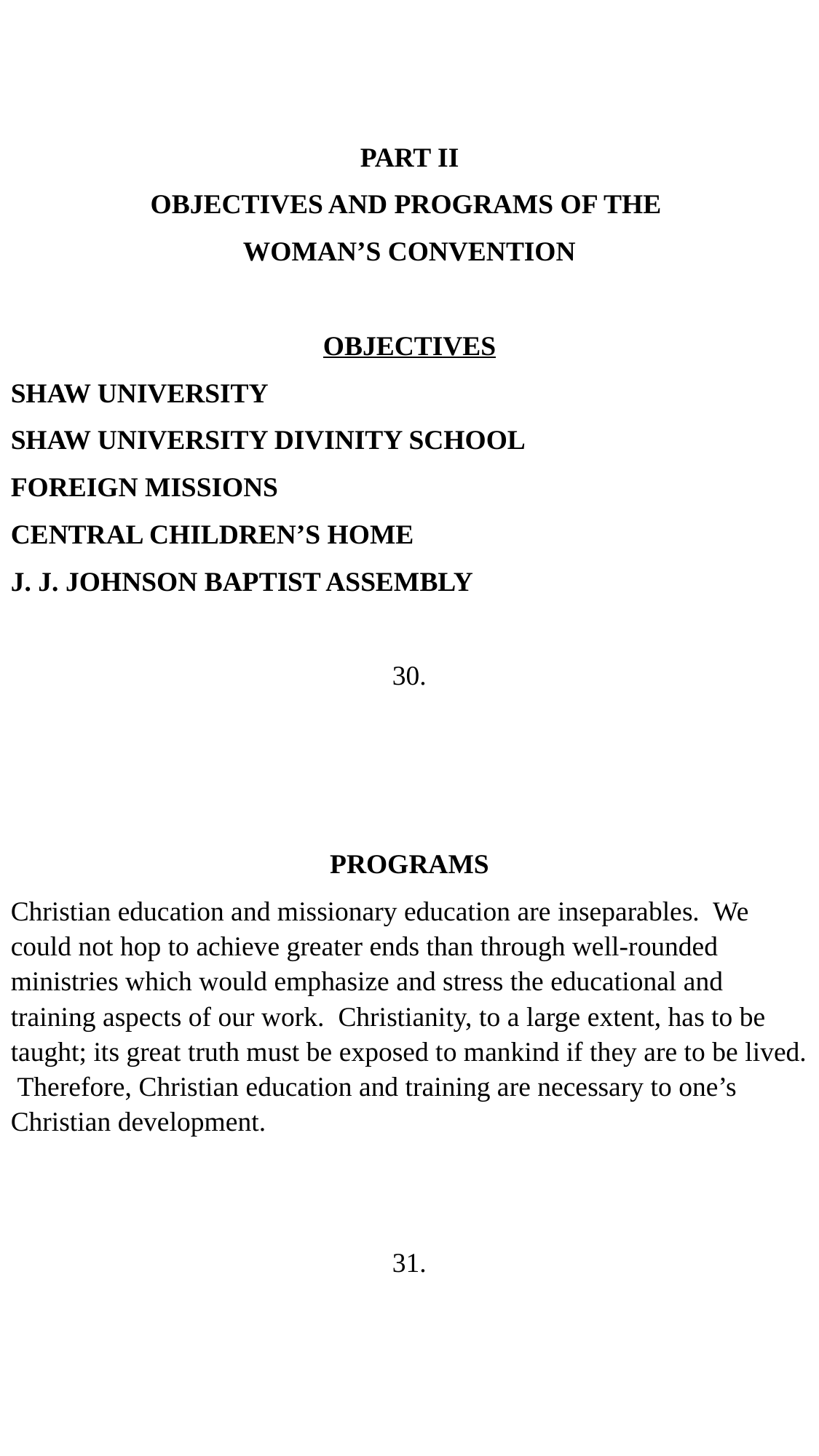

PART II
OBJECTIVES AND PROGRAMS OF THE
WOMAN’S CONVENTION

OBJECTIVES
SHAW UNIVERSITY
SHAW UNIVERSITY DIVINITY SCHOOL
FOREIGN MISSIONS
CENTRAL CHILDREN’S HOME
J. J. JOHNSON BAPTIST ASSEMBLY

30.

PROGRAMS
Christian education and missionary education are inseparables.  We could not hop to achieve greater ends than through well-rounded ministries which would emphasize and stress the educational and training aspects of our work.  Christianity, to a large extent, has to be taught; its great truth must be exposed to mankind if they are to be lived.  Therefore, Christian education and training are necessary to one’s Christian development.

31.